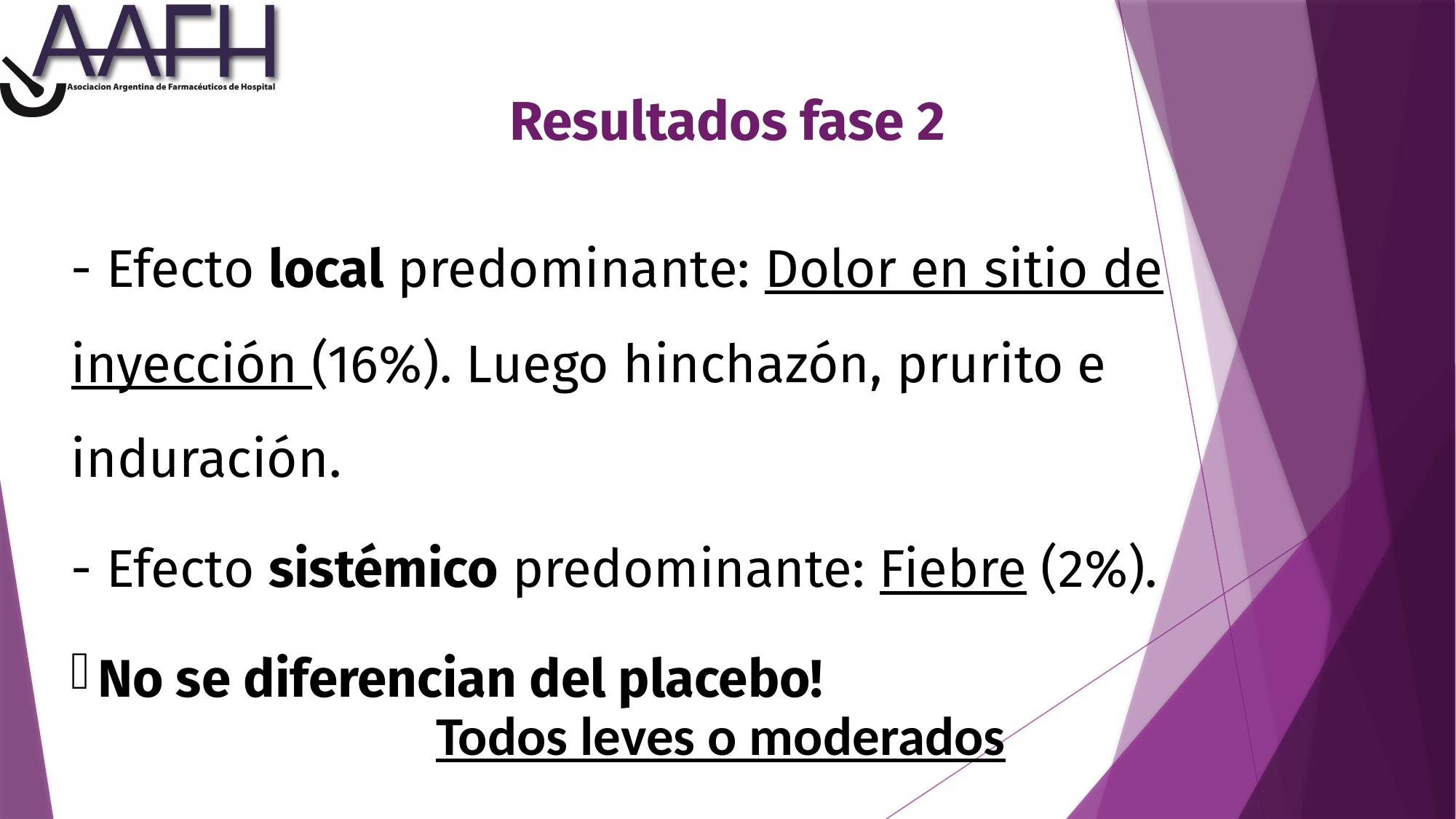

# Resultados fase 2
- Efecto local predominante: Dolor en sitio de inyección (16%). Luego hinchazón, prurito e induración.
- Efecto sistémico predominante: Fiebre (2%).
No se diferencian del placebo!
Todos leves o moderados